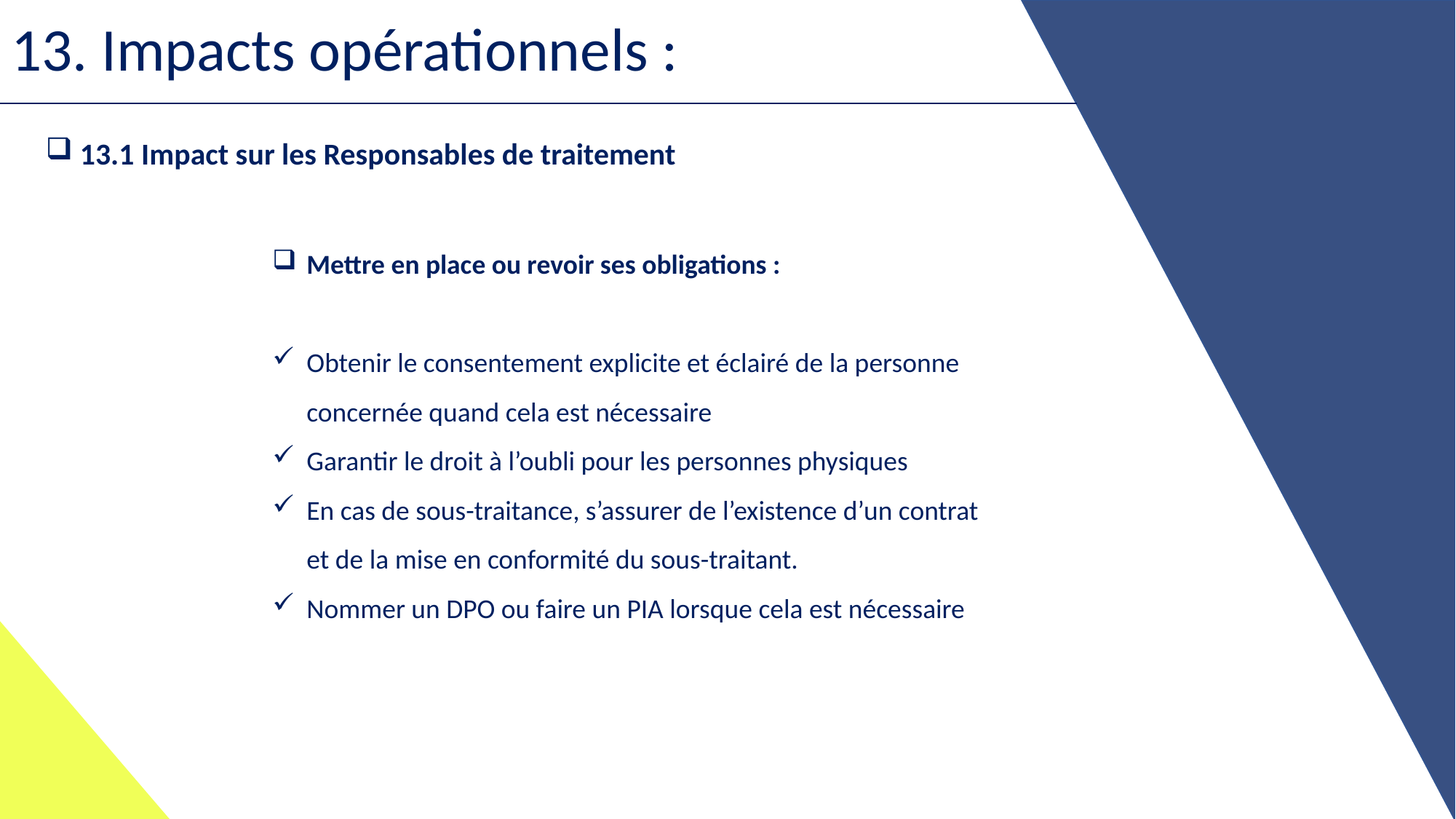

# 13. Impacts opérationnels :
13.1 Impact sur les Responsables de traitement
Mettre en place ou revoir ses obligations :

Obtenir le consentement explicite et éclairé de la personne concernée quand cela est nécessaire
Garantir le droit à l’oubli pour les personnes physiques
En cas de sous-traitance, s’assurer de l’existence d’un contrat et de la mise en conformité du sous-traitant.
Nommer un DPO ou faire un PIA lorsque cela est nécessaire